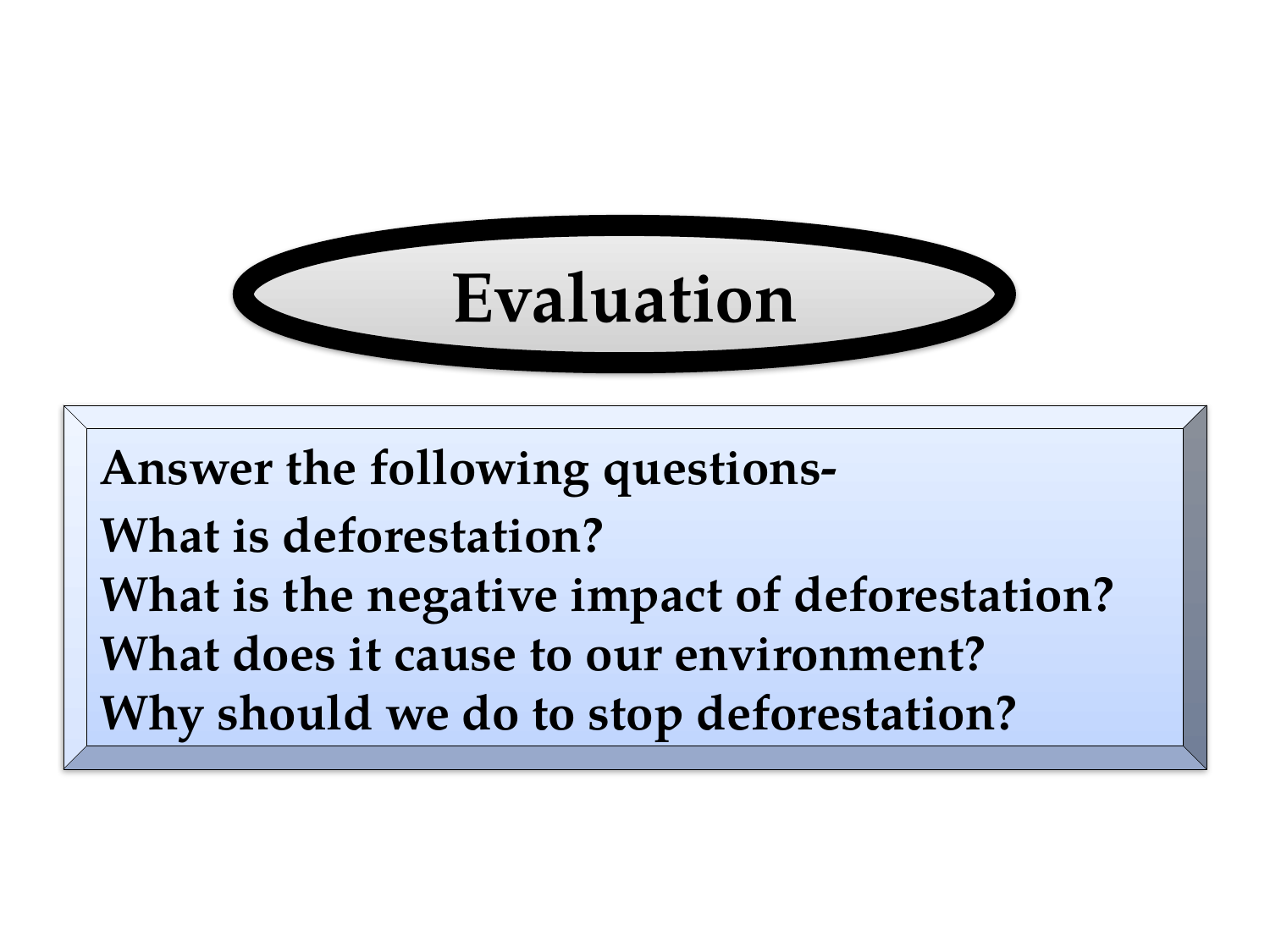

Evaluation
Answer the following questions-

What is deforestation?
What is the negative impact of deforestation?
What does it cause to our environment?
Why should we do to stop deforestation?